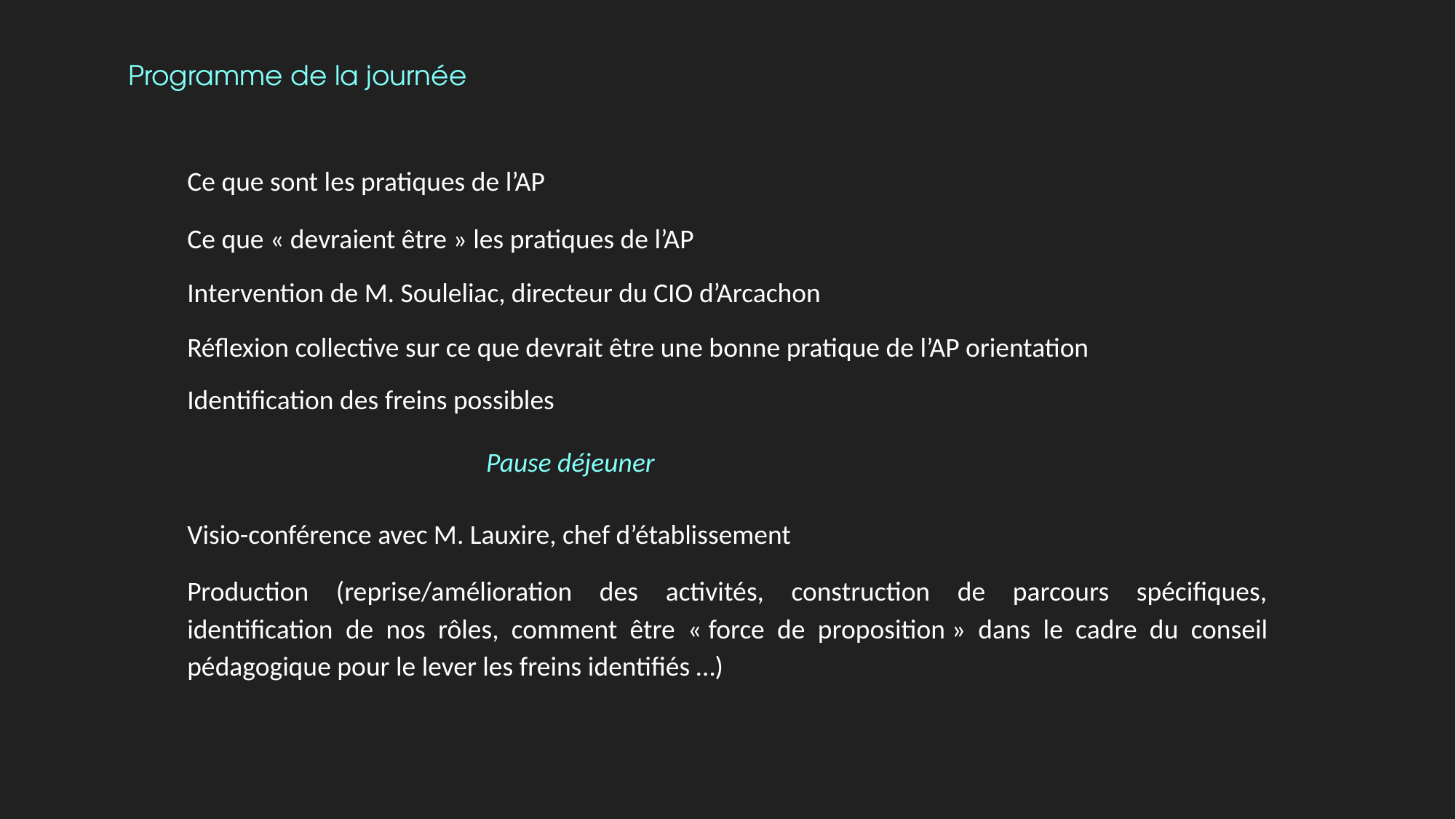

Programme de la journée
Ce que sont les pratiques de l’AP
Ce que « devraient être » les pratiques de l’AP
Intervention de M. Souleliac, directeur du CIO d’Arcachon
Réflexion collective sur ce que devrait être une bonne pratique de l’AP orientation
Identification des freins possibles
Pause déjeuner
Visio-conférence avec M. Lauxire, chef d’établissement
Production (reprise/amélioration des activités, construction de parcours spécifiques, identification de nos rôles, comment être « force de proposition » dans le cadre du conseil pédagogique pour le lever les freins identifiés …)